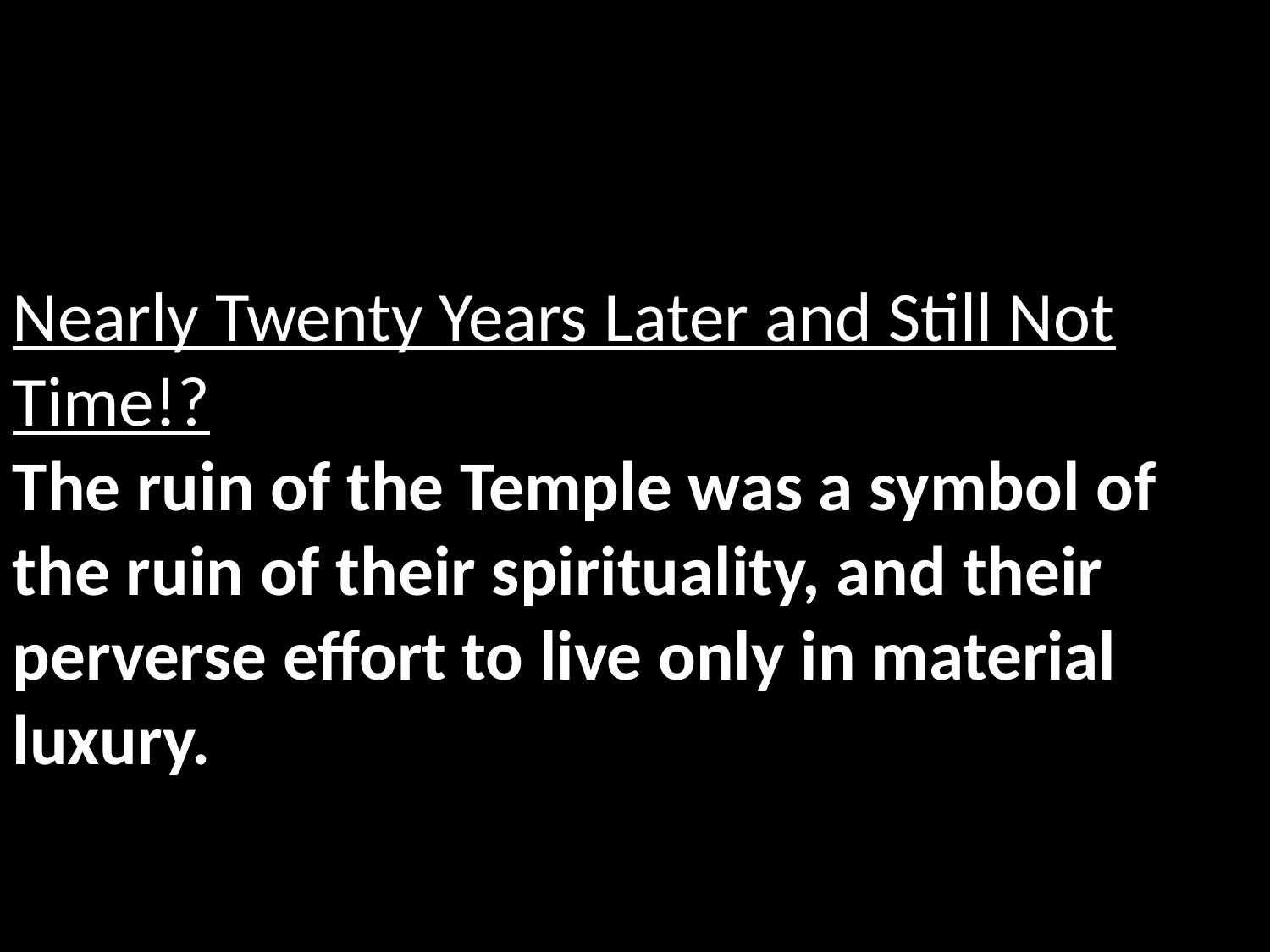

Nearly Twenty Years Later and Still Not Time!?
The ruin of the Temple was a symbol of the ruin of their spirituality, and their perverse effort to live only in material luxury.